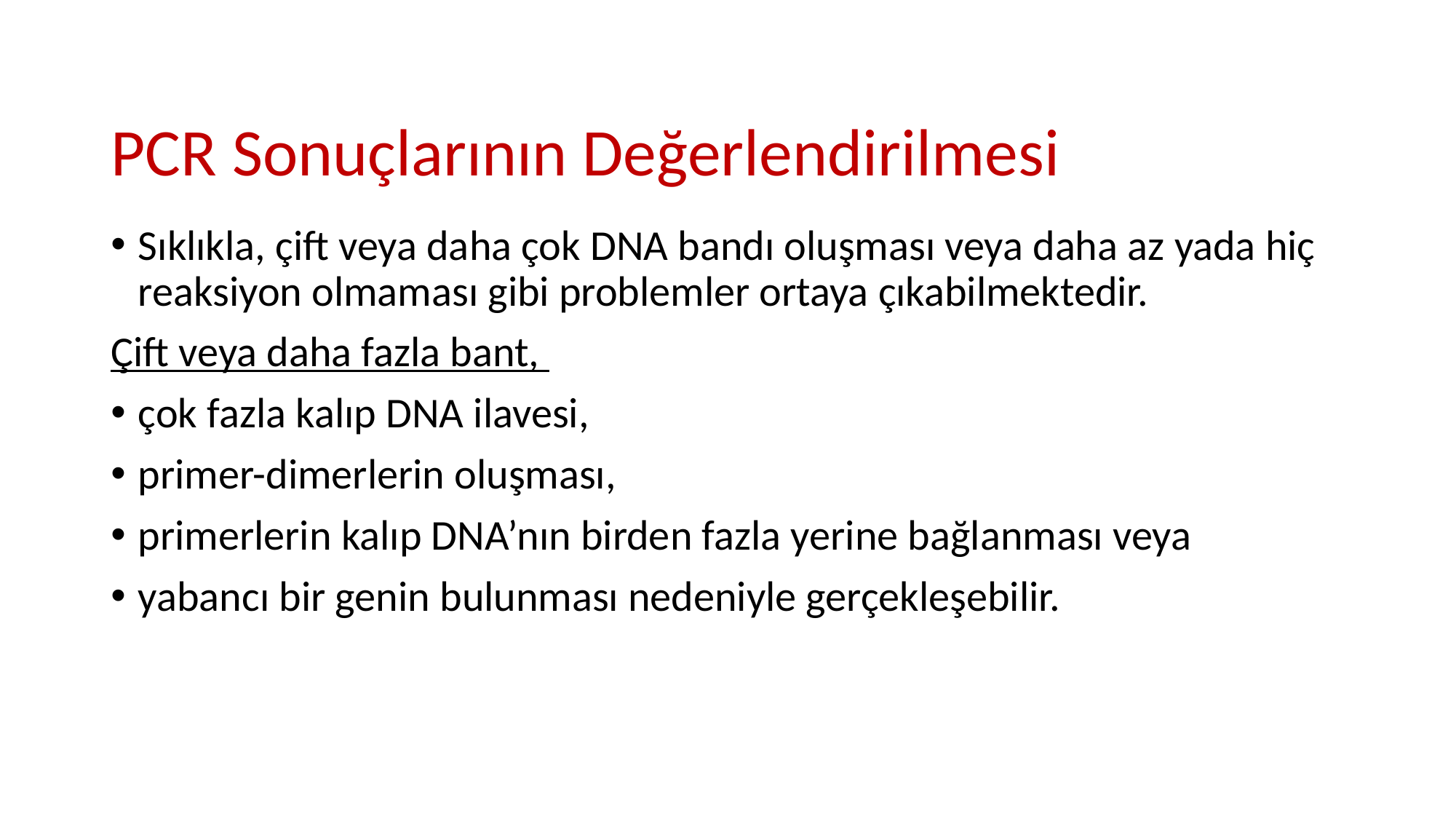

# PCR Sonuçlarının Değerlendirilmesi
Sıklıkla, çift veya daha çok DNA bandı oluşması veya daha az yada hiç reaksiyon olmaması gibi problemler ortaya çıkabilmektedir.
Çift veya daha fazla bant,
çok fazla kalıp DNA ilavesi,
primer-dimerlerin oluşması,
primerlerin kalıp DNA’nın birden fazla yerine bağlanması veya
yabancı bir genin bulunması nedeniyle gerçekleşebilir.